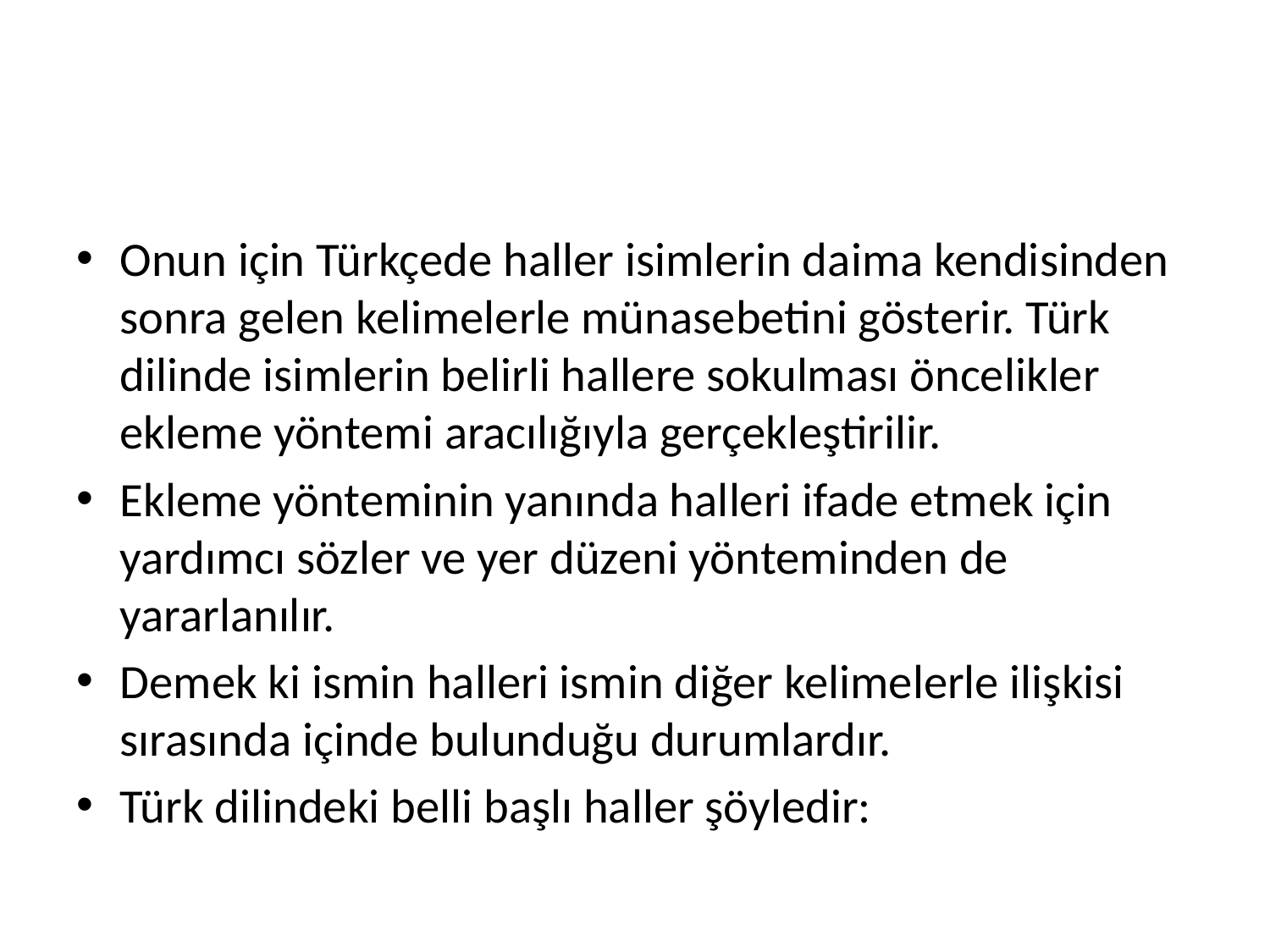

#
Onun için Türkçede haller isimlerin daima kendisinden sonra gelen kelimelerle münasebetini gösterir. Türk dilinde isimlerin belirli hallere sokulması öncelikler ekleme yöntemi aracılığıyla gerçekleştirilir.
Ekleme yönteminin yanında halleri ifade etmek için yardımcı sözler ve yer düzeni yönteminden de yararlanılır.
Demek ki ismin halleri ismin diğer kelimelerle ilişkisi sırasında içinde bulunduğu durumlardır.
Türk dilindeki belli başlı haller şöyledir: